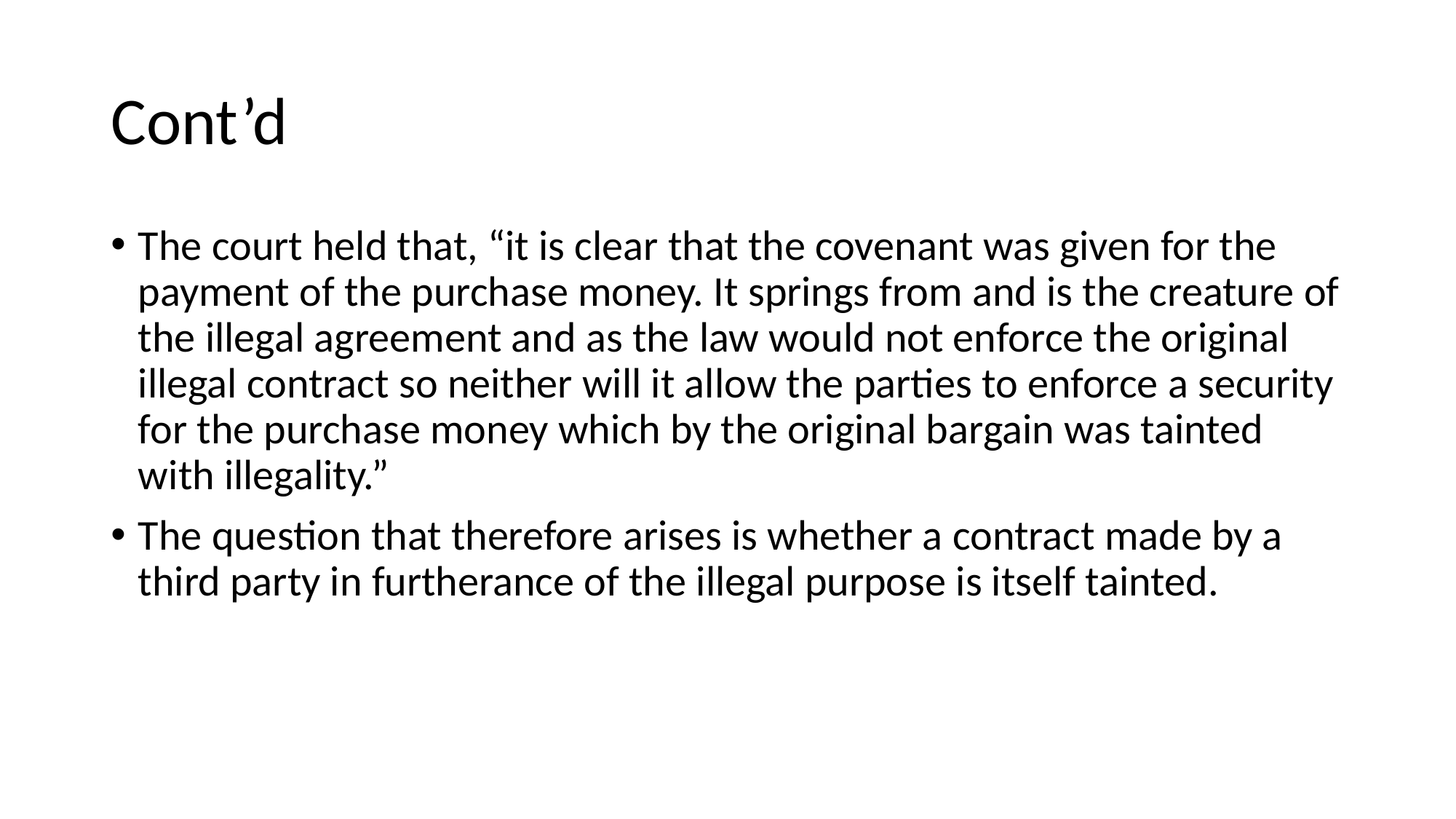

# Cont’d
The court held that, “it is clear that the covenant was given for the payment of the purchase money. It springs from and is the creature of the illegal agreement and as the law would not enforce the original illegal contract so neither will it allow the parties to enforce a security for the purchase money which by the original bargain was tainted with illegality.”
The question that therefore arises is whether a contract made by a third party in furtherance of the illegal purpose is itself tainted.